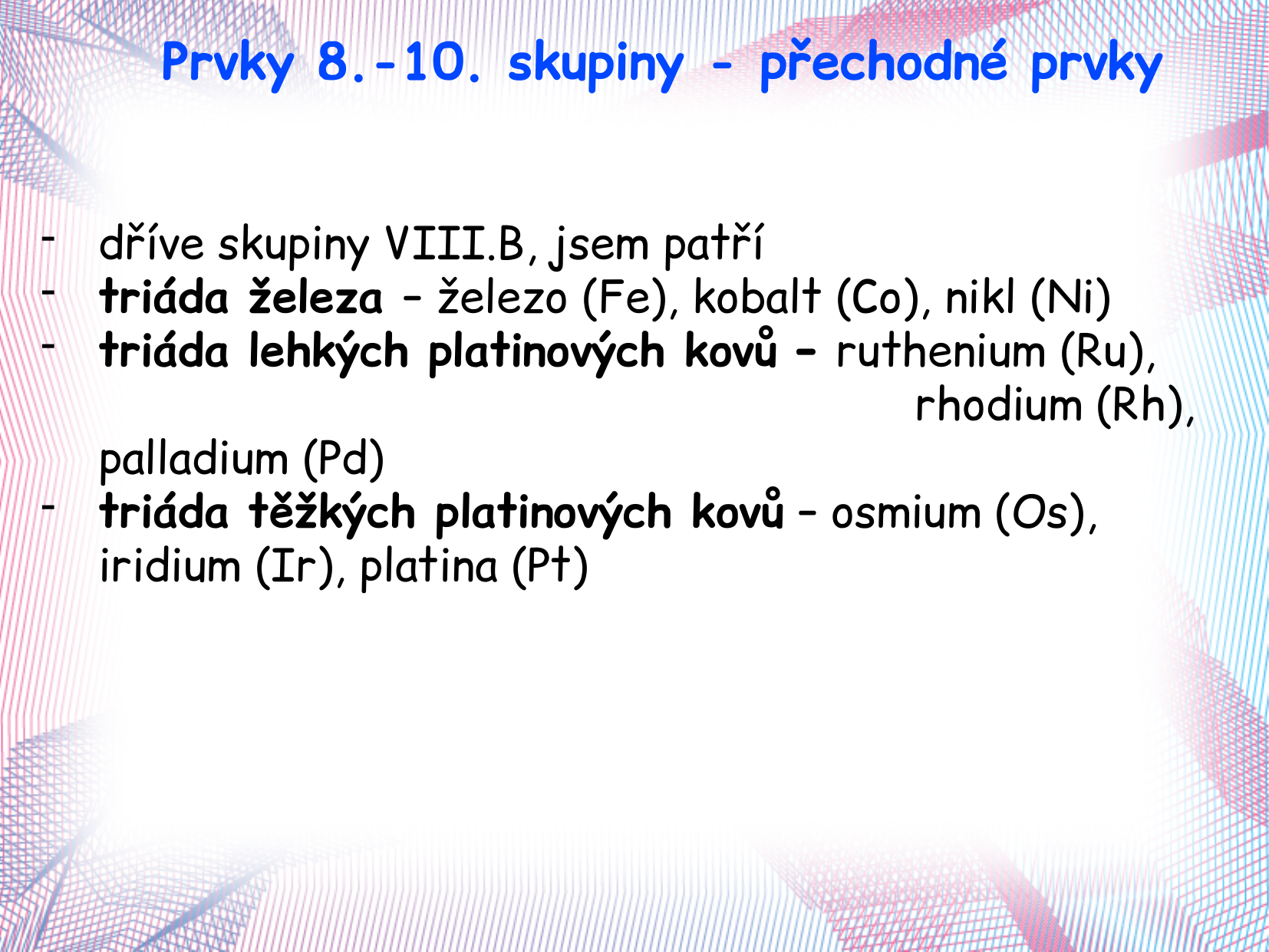

Prvky 8.-10. skupiny - přechodné prvky

dříve skupiny VIII.B, jsem patří
triáda železa – železo (Fe), kobalt (Co), nikl (Ni)
triáda lehkých platinových kovů – ruthenium (Ru),                                                  rhodium (Rh), palladium (Pd)
triáda těžkých platinových kovů – osmium (Os), iridium (Ir), platina (Pt)